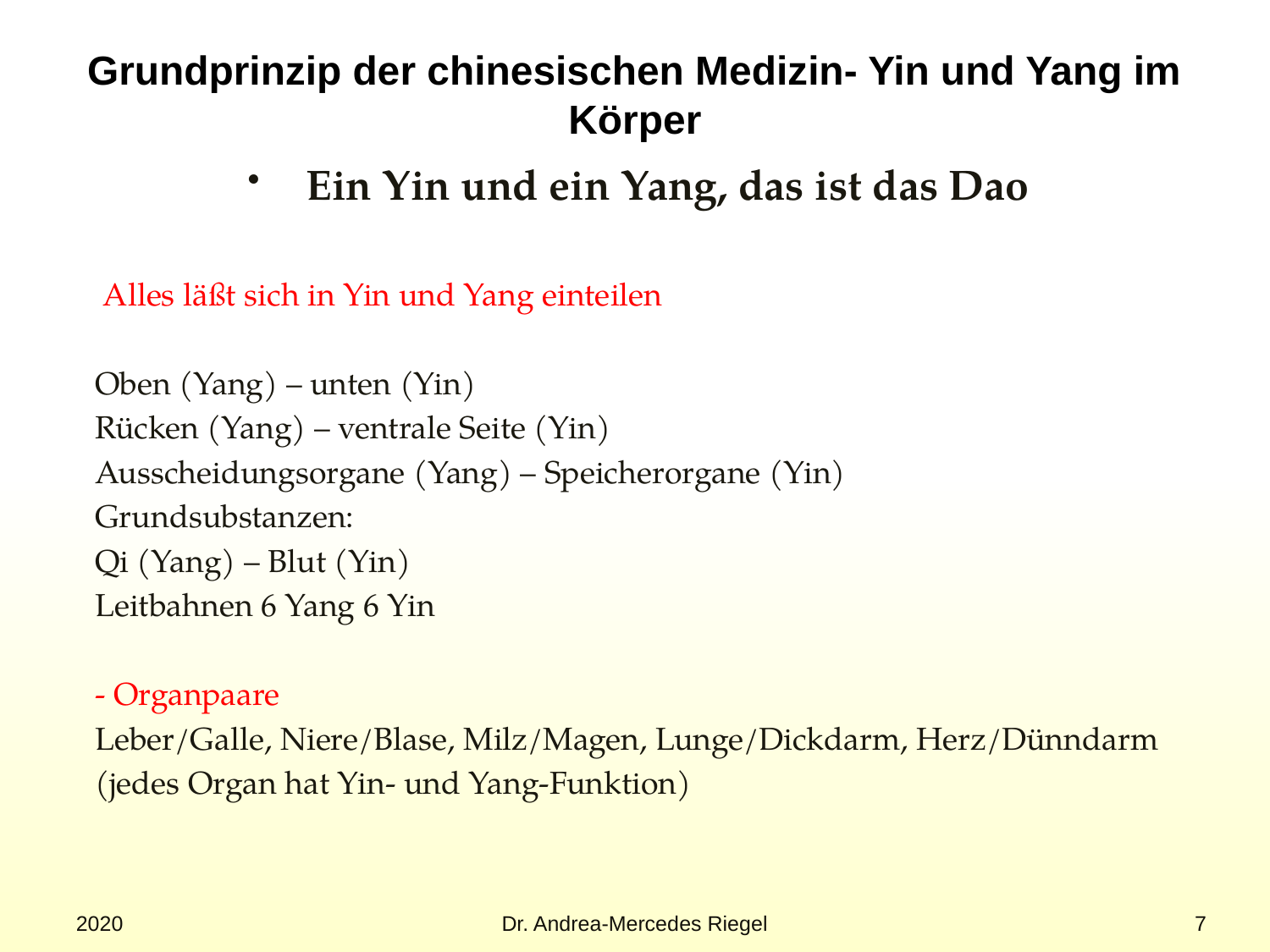

# Grundprinzip der chinesischen Medizin- Yin und Yang im Körper
Ein Yin und ein Yang, das ist das Dao

 Alles läßt sich in Yin und Yang einteilen

Oben (Yang) – unten (Yin)
Rücken (Yang) – ventrale Seite (Yin)
Ausscheidungsorgane (Yang) – Speicherorgane (Yin)
Grundsubstanzen:
Qi (Yang) – Blut (Yin)
Leitbahnen 6 Yang 6 Yin

- Organpaare
Leber/Galle, Niere/Blase, Milz/Magen, Lunge/Dickdarm, Herz/Dünndarm
(jedes Organ hat Yin- und Yang-Funktion)

2020
Dr. Andrea-Mercedes Riegel
7